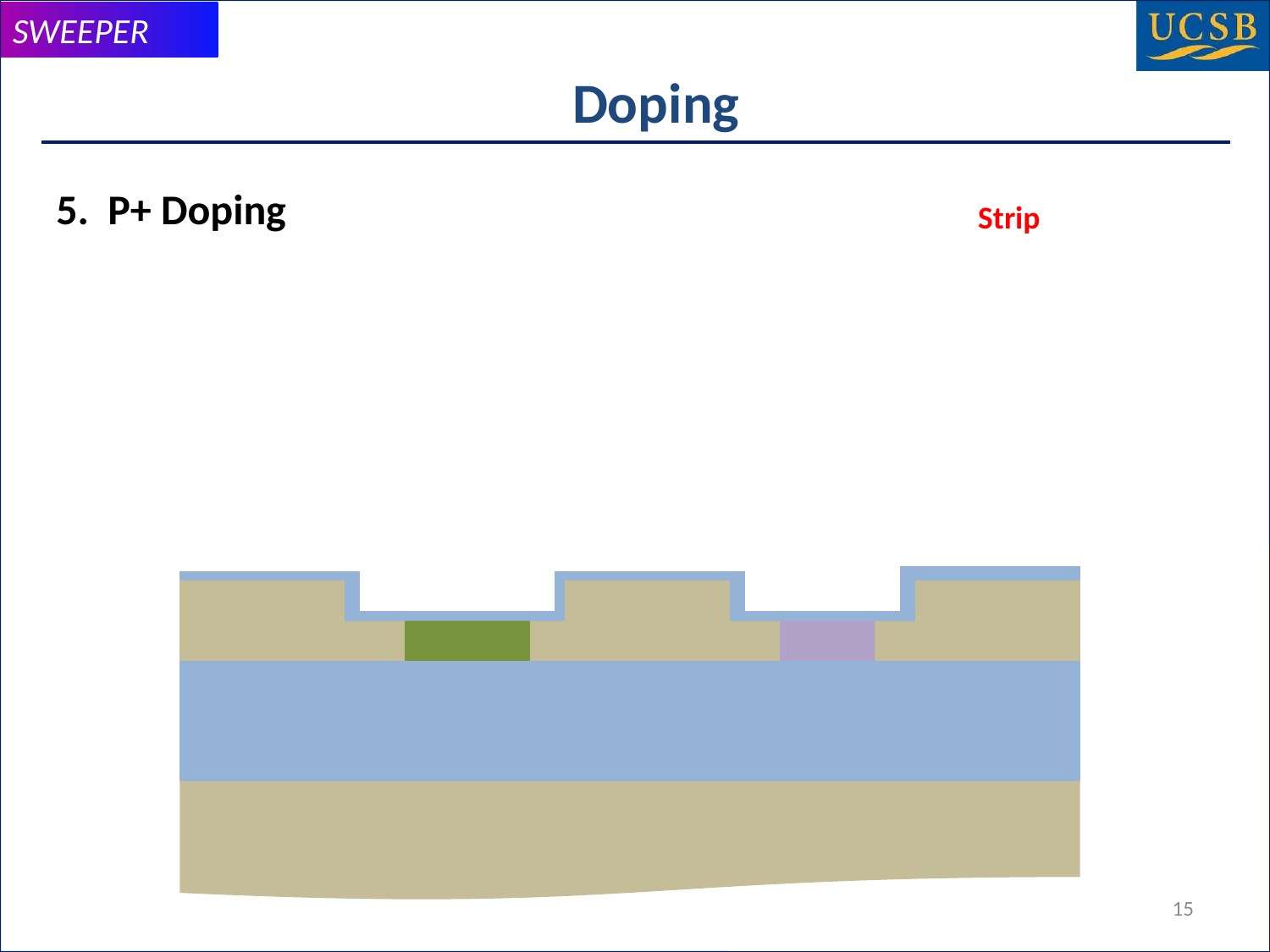

# Doping
5.  P+ Doping
Strip

15